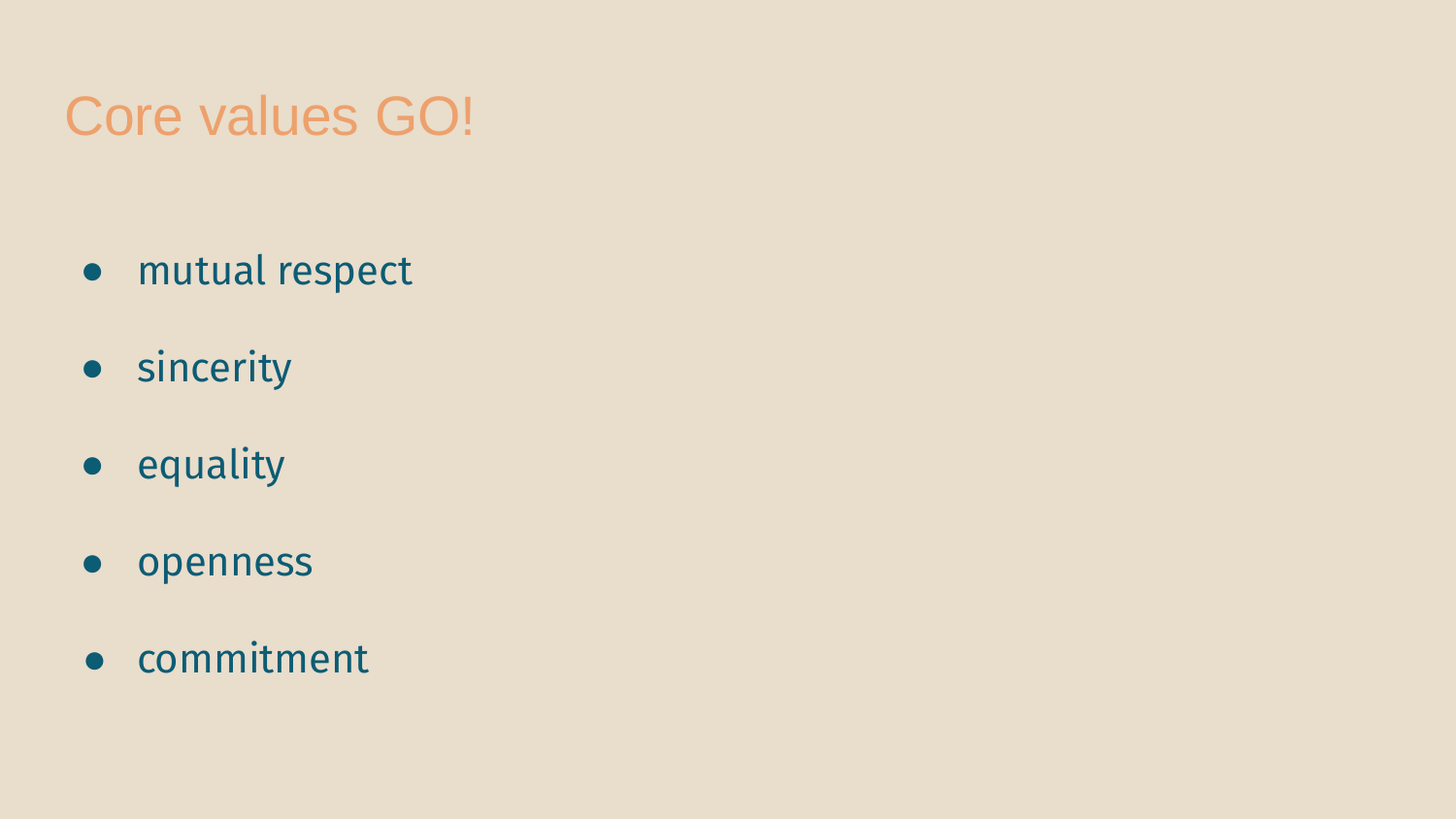

# Core values GO!
mutual respect
sincerity
equality
openness
commitment